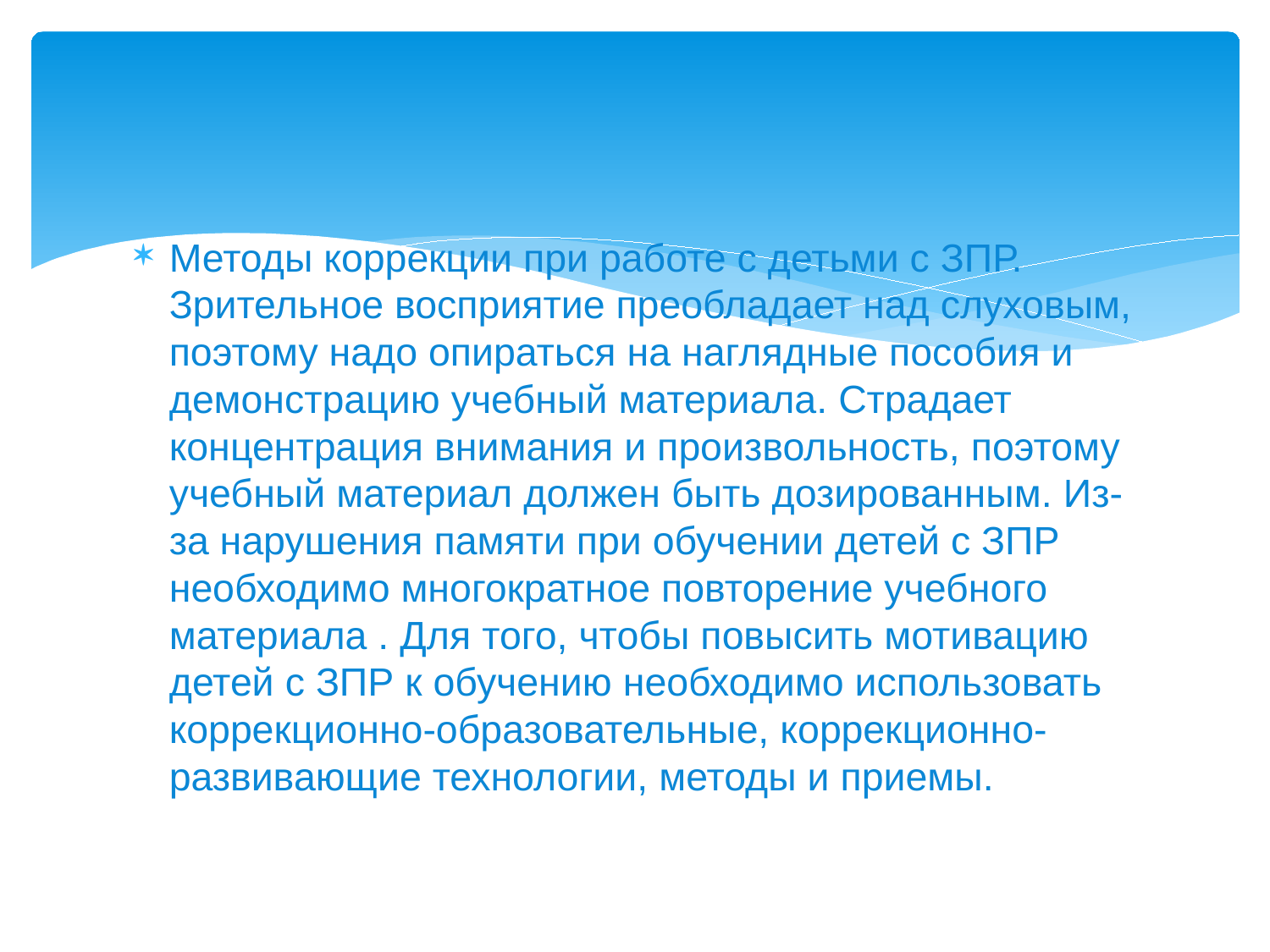

#
Методы коррекции при работе с детьми с ЗПР. Зрительное восприятие преобладает над слуховым, поэтому надо опираться на наглядные пособия и демонстрацию учебный материала. Страдает концентрация внимания и произвольность, поэтому учебный материал должен быть дозированным. Из-за нарушения памяти при обучении детей с ЗПР необходимо многократное повторение учебного материала . Для того, чтобы повысить мотивацию детей с ЗПР к обучению необходимо использовать коррекционно-образовательные, коррекционно-развивающие технологии, методы и приемы.